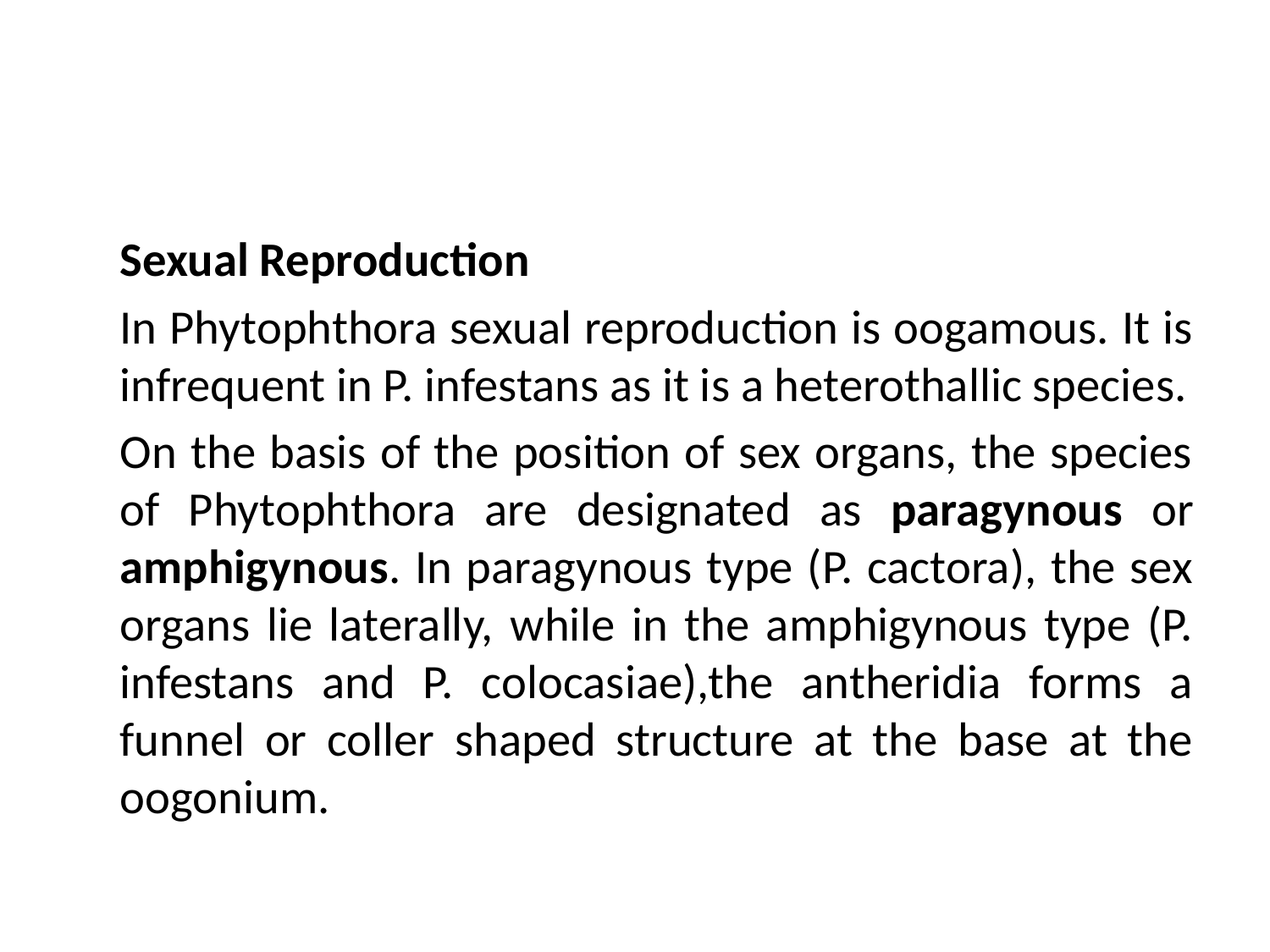

Sexual Reproduction
	In Phytophthora sexual reproduction is oogamous. It is infrequent in P. infestans as it is a heterothallic species.
	On the basis of the position of sex organs, the species of Phytophthora are designated as paragynous or amphigynous. In paragynous type (P. cactora), the sex organs lie laterally, while in the amphigynous type (P. infestans and P. colocasiae),the antheridia forms a funnel or coller shaped structure at the base at the oogonium.